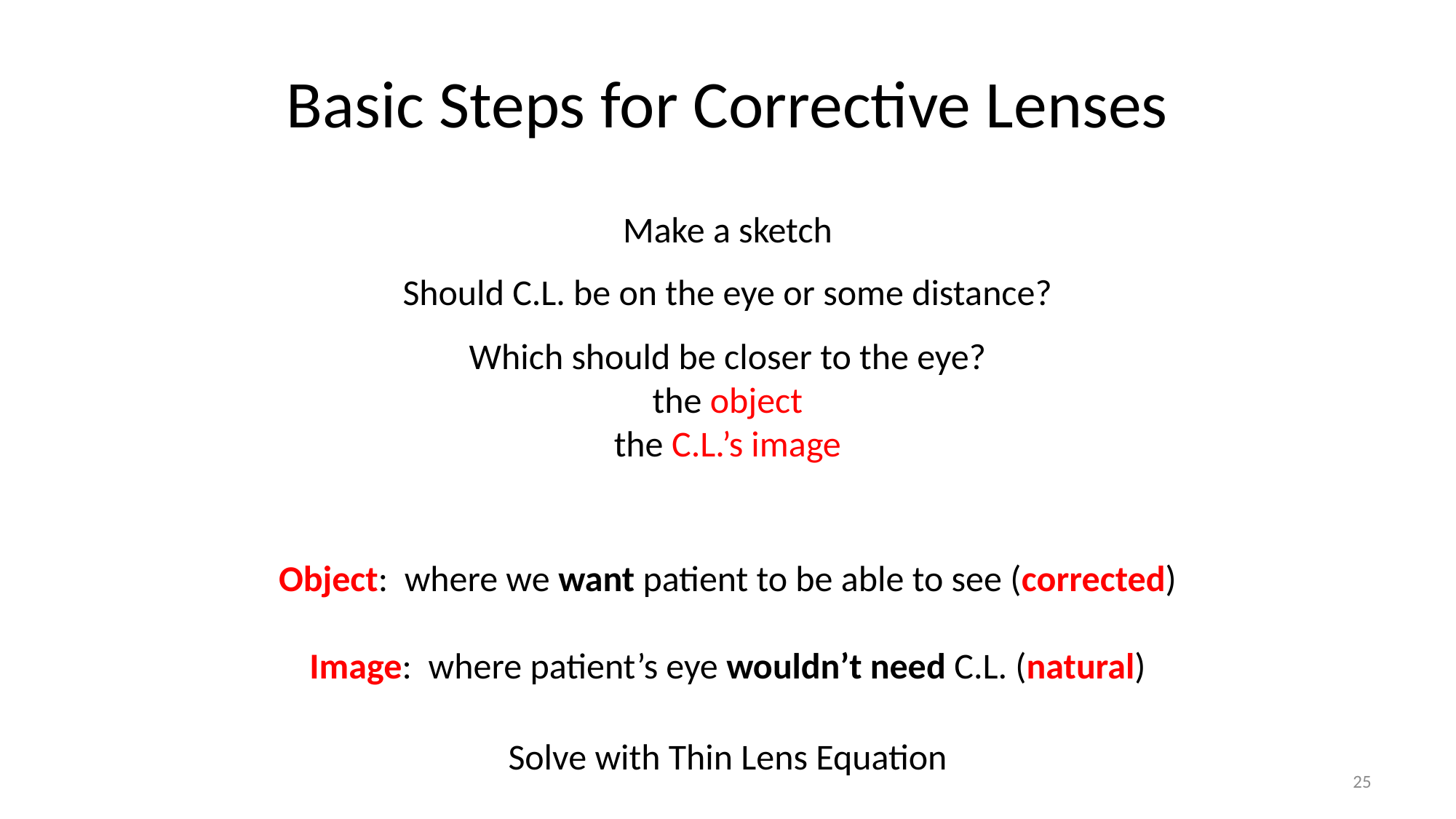

# Basic Steps for Corrective Lenses
Make a sketch
Should C.L. be on the eye or some distance?
Which should be closer to the eye?
the object
the C.L.’s image
Object:  where we want patient to be able to see (corrected)
Object:  where we want patient to be able to see (corrected)
Image:  where patient’s eye wouldn’t need C.L. (natural)
Image:  where patient’s eye wouldn’t need C.L. (natural)
Solve with Thin Lens Equation
25